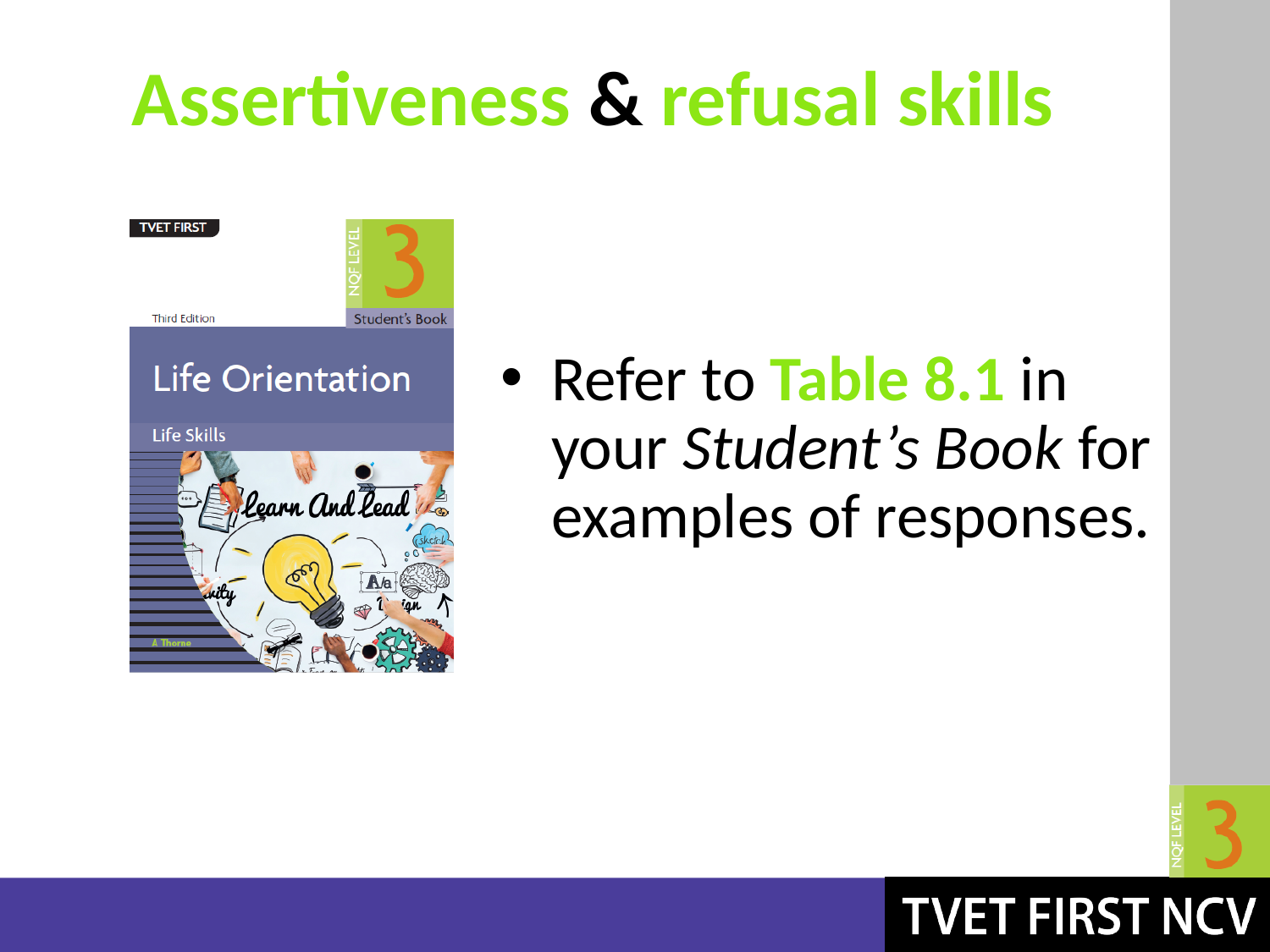

# Assertiveness & refusal skills
Refer to Table 8.1 in your Student’s Book for examples of responses.